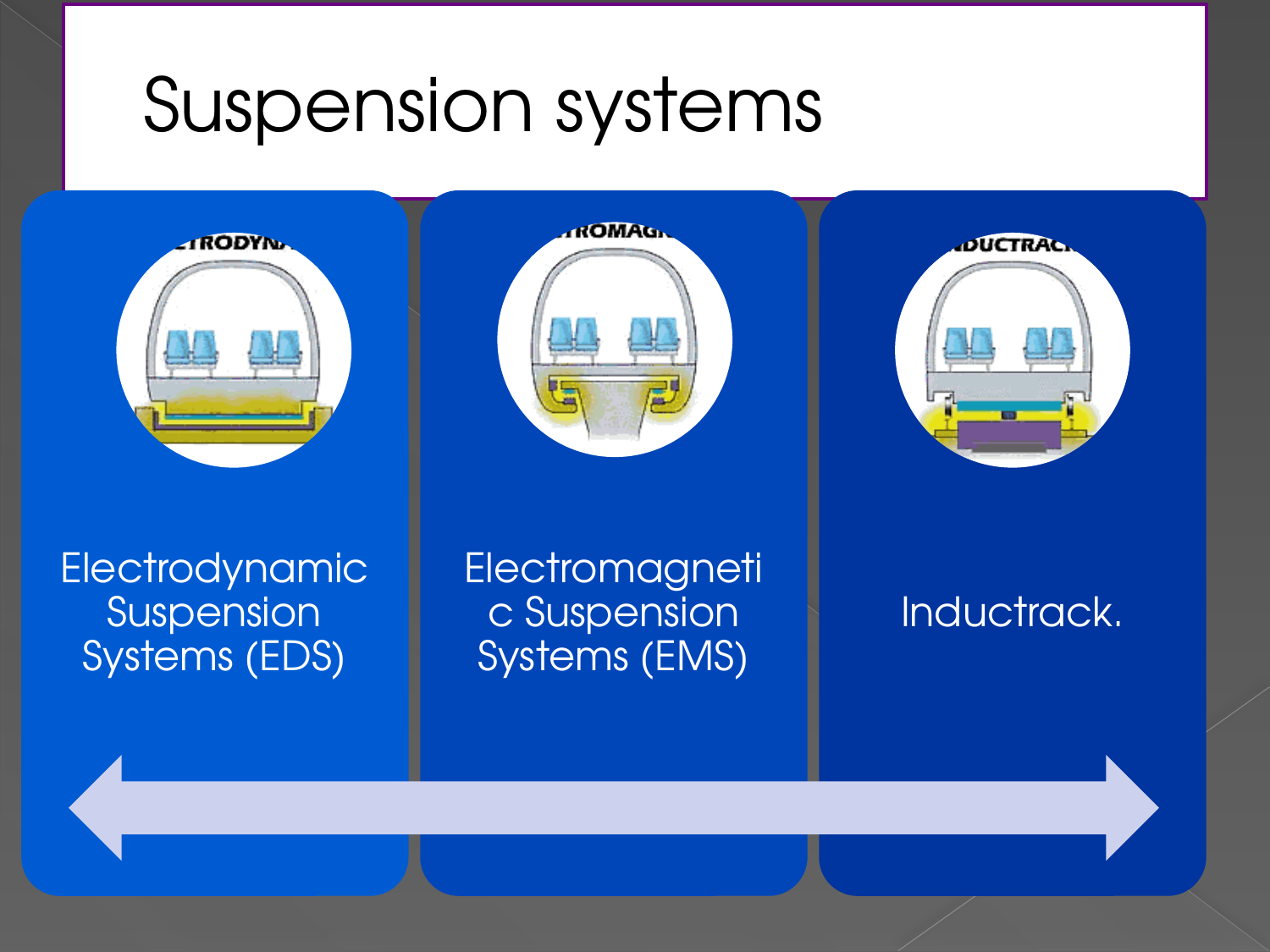

# Suspension systems
Electrodynamic Suspension Systems (EDS)
Electromagnetic Suspension Systems (EMS)
Inductrack.